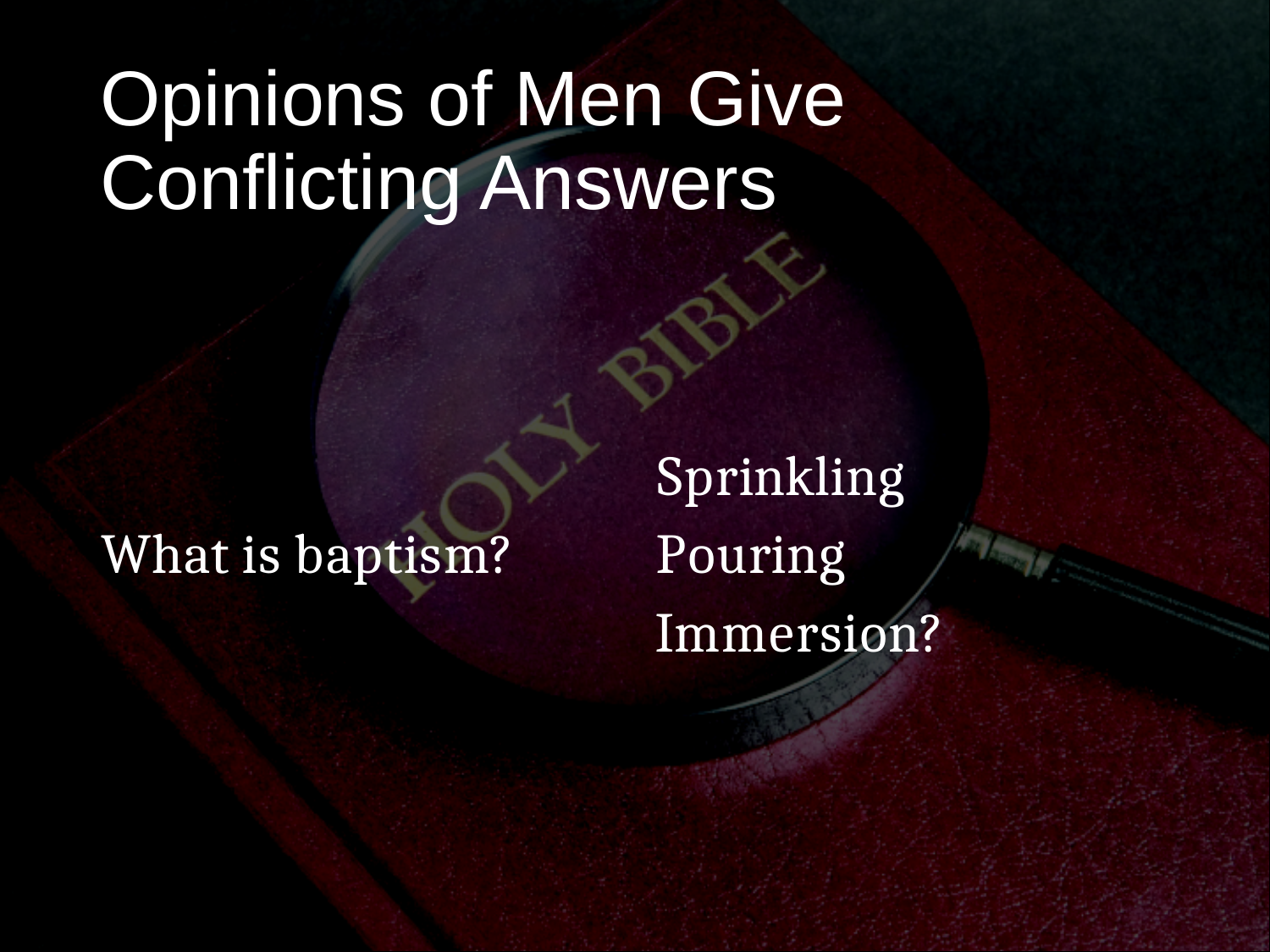

# Opinions of Men Give Conflicting Answers
What is baptism?
Sprinkling
Pouring
Immersion?